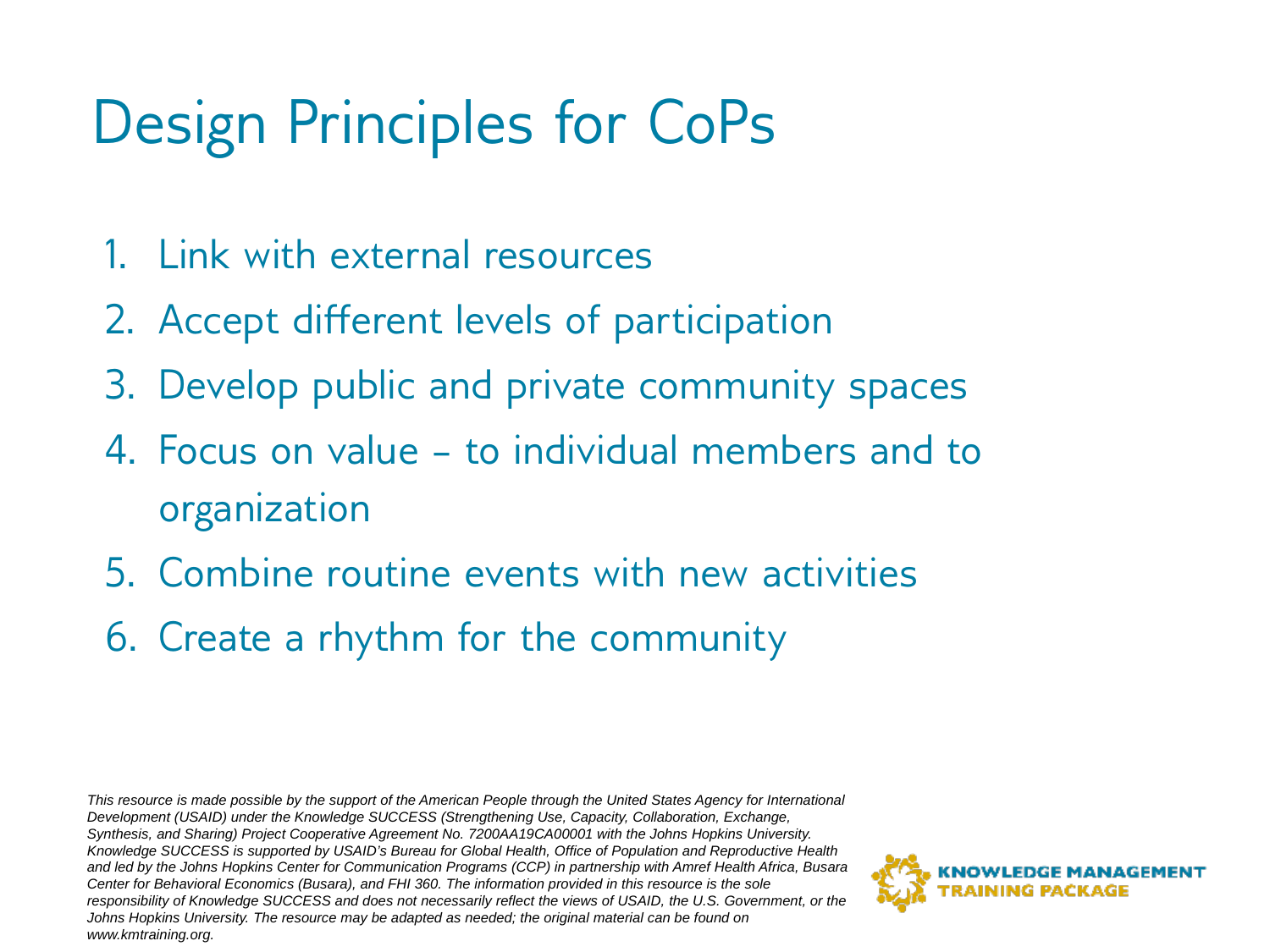

# Design Principles for CoPs
Link with external resources
Accept different levels of participation
Develop public and private community spaces
Focus on value – to individual members and to organization
Combine routine events with new activities
Create a rhythm for the community